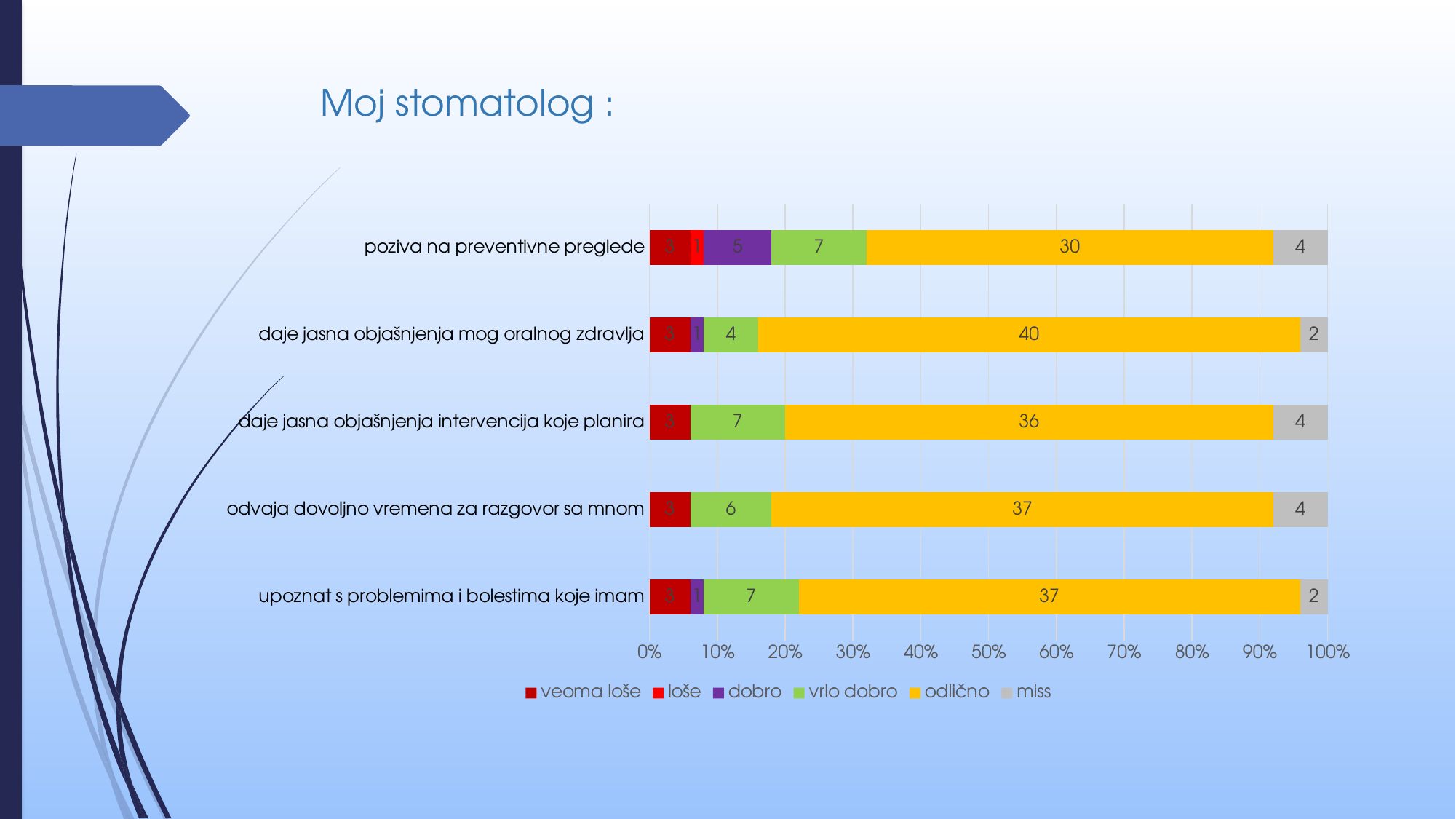

# Moj stomatolog :

### Chart

| Category | veoma loše | loše | dobro | vrlo dobro | odlično | miss |
|---|---|---|---|---|---|---|
| upoznat s problemima i bolestima koje imam | 3.0 | None | 1.0 | 7.0 | 37.0 | 2.0 |
| odvaja dovoljno vremena za razgovor sa mnom | 3.0 | None | None | 6.0 | 37.0 | 4.0 |
| daje jasna objašnjenja intervencija koje planira | 3.0 | None | None | 7.0 | 36.0 | 4.0 |
| daje jasna objašnjenja mog oralnog zdravlja | 3.0 | None | 1.0 | 4.0 | 40.0 | 2.0 |
| poziva na preventivne preglede | 3.0 | 1.0 | 5.0 | 7.0 | 30.0 | 4.0 |